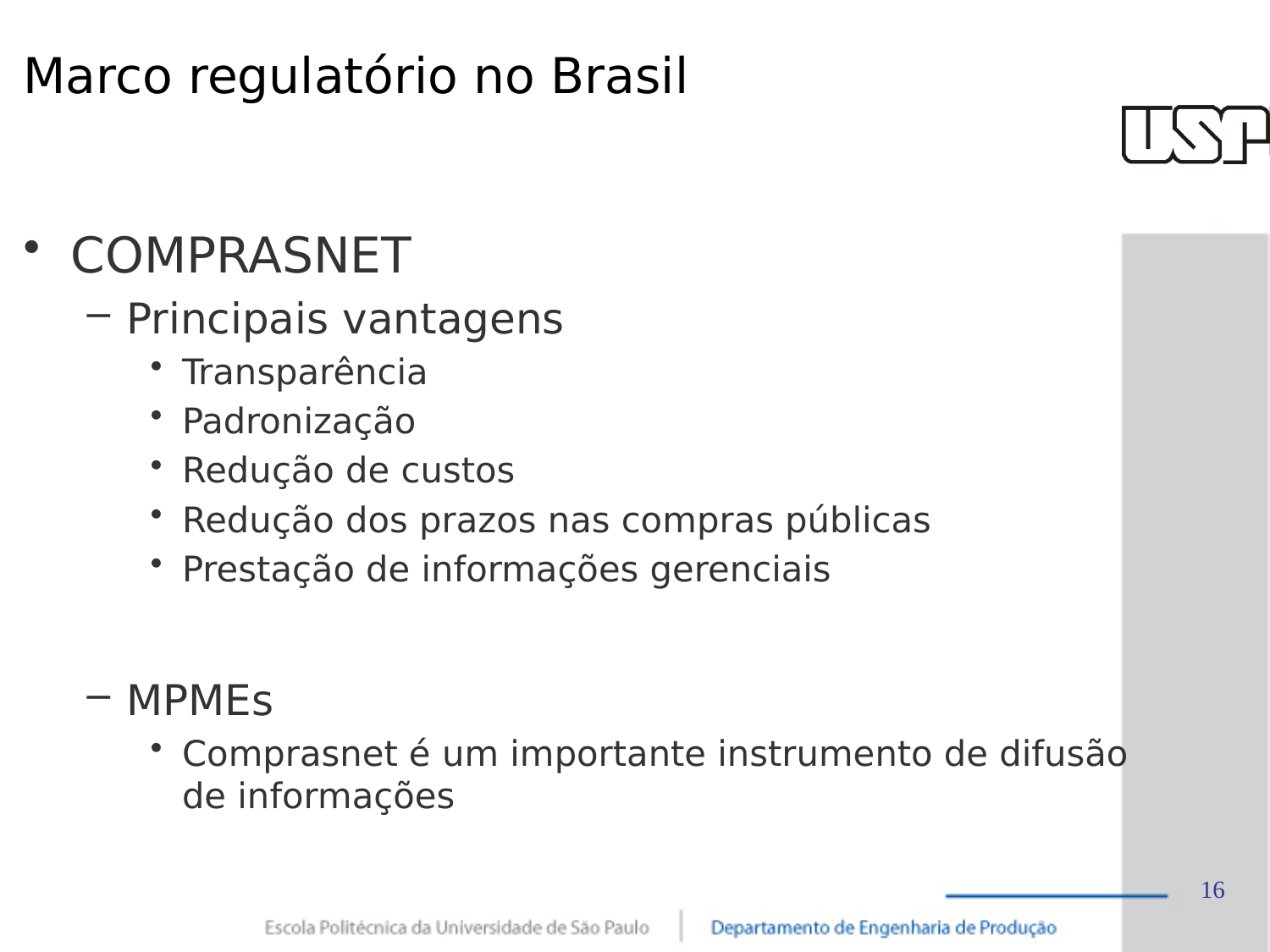

# Marco regulatório no Brasil

COMPRASNET
Principais vantagens
Transparência
Padronização
Redução de custos
Redução dos prazos nas compras públicas
Prestação de informações gerenciais

MPMEs
Comprasnet é um importante instrumento de difusão de informações

16